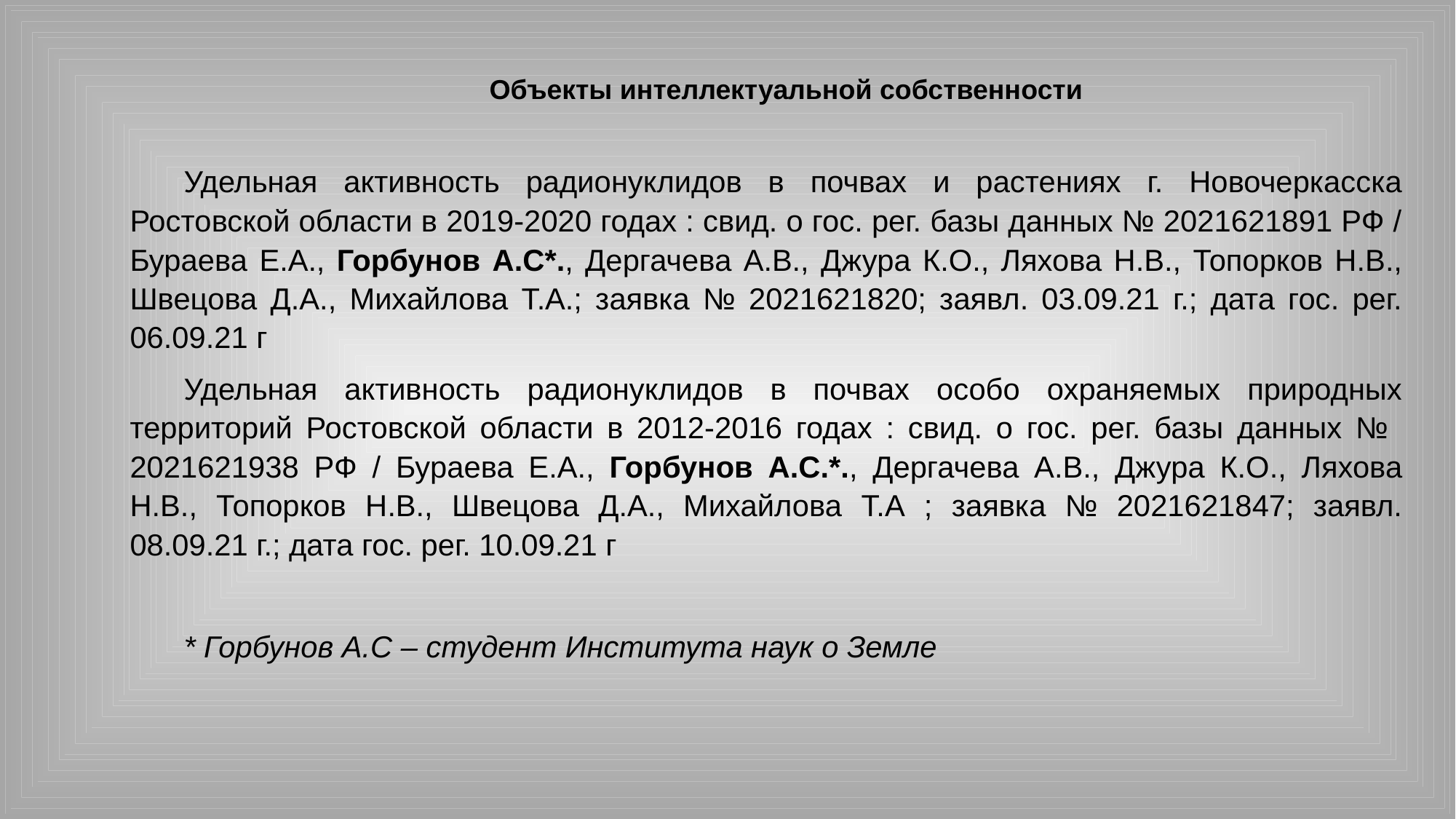

Объекты интеллектуальной собственности

Удельная активность радионуклидов в почвах и растениях г. Новочеркасска Ростовской области в 2019-2020 годах : свид. о гос. рег. базы данных № 2021621891 РФ / Бураева Е.А., Горбунов А.С*., Дергачева А.В., Джура К.О., Ляхова Н.В., Топорков Н.В., Швецова Д.А., Михайлова Т.А.; заявка № 2021621820; заявл. 03.09.21 г.; дата гос. рег. 06.09.21 г
Удельная активность радионуклидов в почвах особо охраняемых природных территорий Ростовской области в 2012-2016 годах : свид. о гос. рег. базы данных №  2021621938 РФ / Бураева Е.А., Горбунов А.С.*., Дергачева А.В., Джура К.О., Ляхова Н.В., Топорков Н.В., Швецова Д.А., Михайлова Т.А ; заявка № 2021621847; заявл. 08.09.21 г.; дата гос. рег. 10.09.21 г

* Горбунов А.С – студент Института наук о Земле